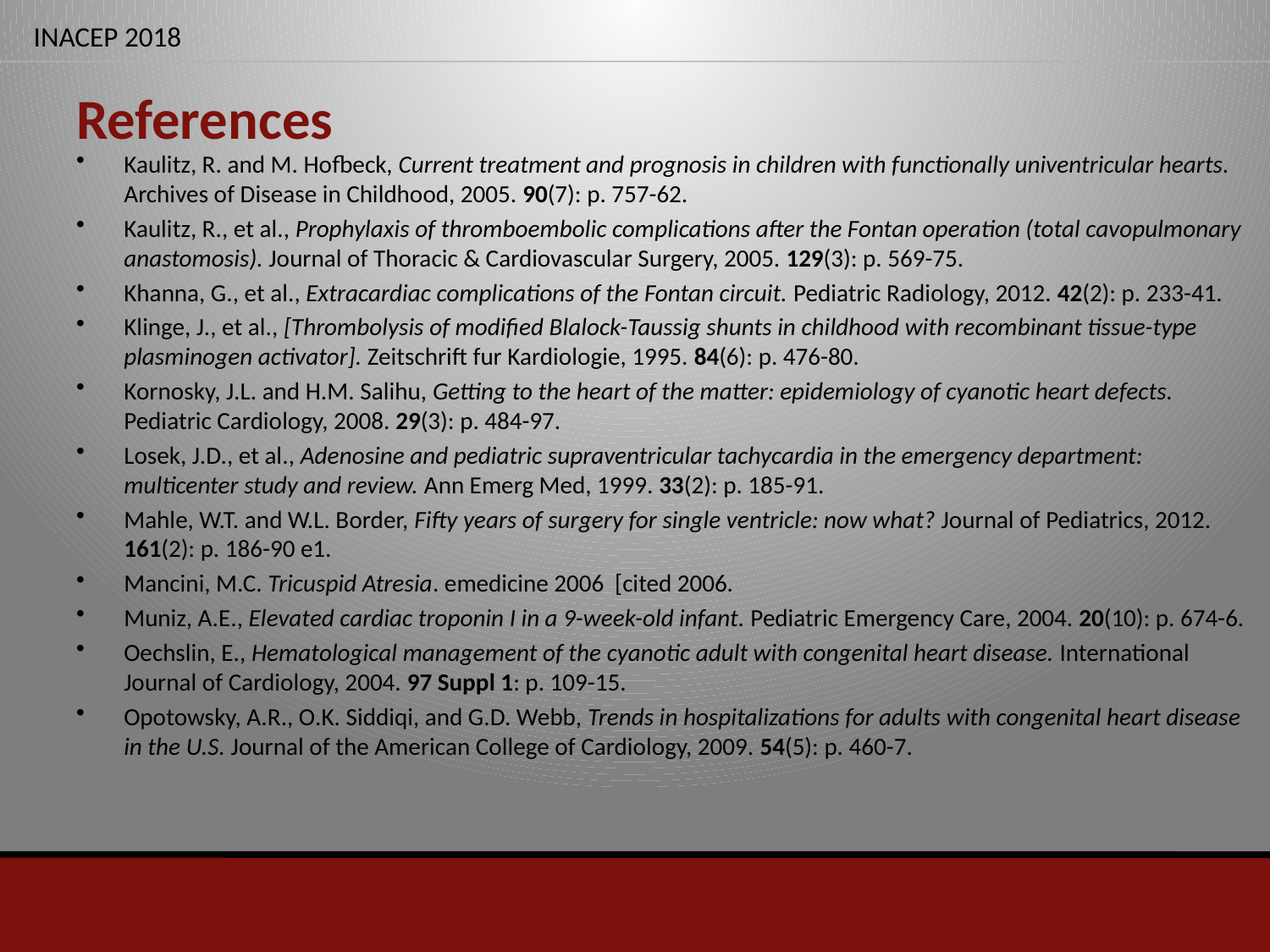

# References

Kaulitz, R. and M. Hofbeck, Current treatment and prognosis in children with functionally univentricular hearts. Archives of Disease in Childhood, 2005. 90(7): p. 757-62.
Kaulitz, R., et al., Prophylaxis of thromboembolic complications after the Fontan operation (total cavopulmonary anastomosis). Journal of Thoracic & Cardiovascular Surgery, 2005. 129(3): p. 569-75.
Khanna, G., et al., Extracardiac complications of the Fontan circuit. Pediatric Radiology, 2012. 42(2): p. 233-41.
Klinge, J., et al., [Thrombolysis of modified Blalock-Taussig shunts in childhood with recombinant tissue-type plasminogen activator]. Zeitschrift fur Kardiologie, 1995. 84(6): p. 476-80.
Kornosky, J.L. and H.M. Salihu, Getting to the heart of the matter: epidemiology of cyanotic heart defects. Pediatric Cardiology, 2008. 29(3): p. 484-97.
Losek, J.D., et al., Adenosine and pediatric supraventricular tachycardia in the emergency department: multicenter study and review. Ann Emerg Med, 1999. 33(2): p. 185-91.
Mahle, W.T. and W.L. Border, Fifty years of surgery for single ventricle: now what? Journal of Pediatrics, 2012. 161(2): p. 186-90 e1.
Mancini, M.C. Tricuspid Atresia. emedicine 2006  [cited 2006.
Muniz, A.E., Elevated cardiac troponin I in a 9-week-old infant. Pediatric Emergency Care, 2004. 20(10): p. 674-6.
Oechslin, E., Hematological management of the cyanotic adult with congenital heart disease. International Journal of Cardiology, 2004. 97 Suppl 1: p. 109-15.
Opotowsky, A.R., O.K. Siddiqi, and G.D. Webb, Trends in hospitalizations for adults with congenital heart disease in the U.S. Journal of the American College of Cardiology, 2009. 54(5): p. 460-7.